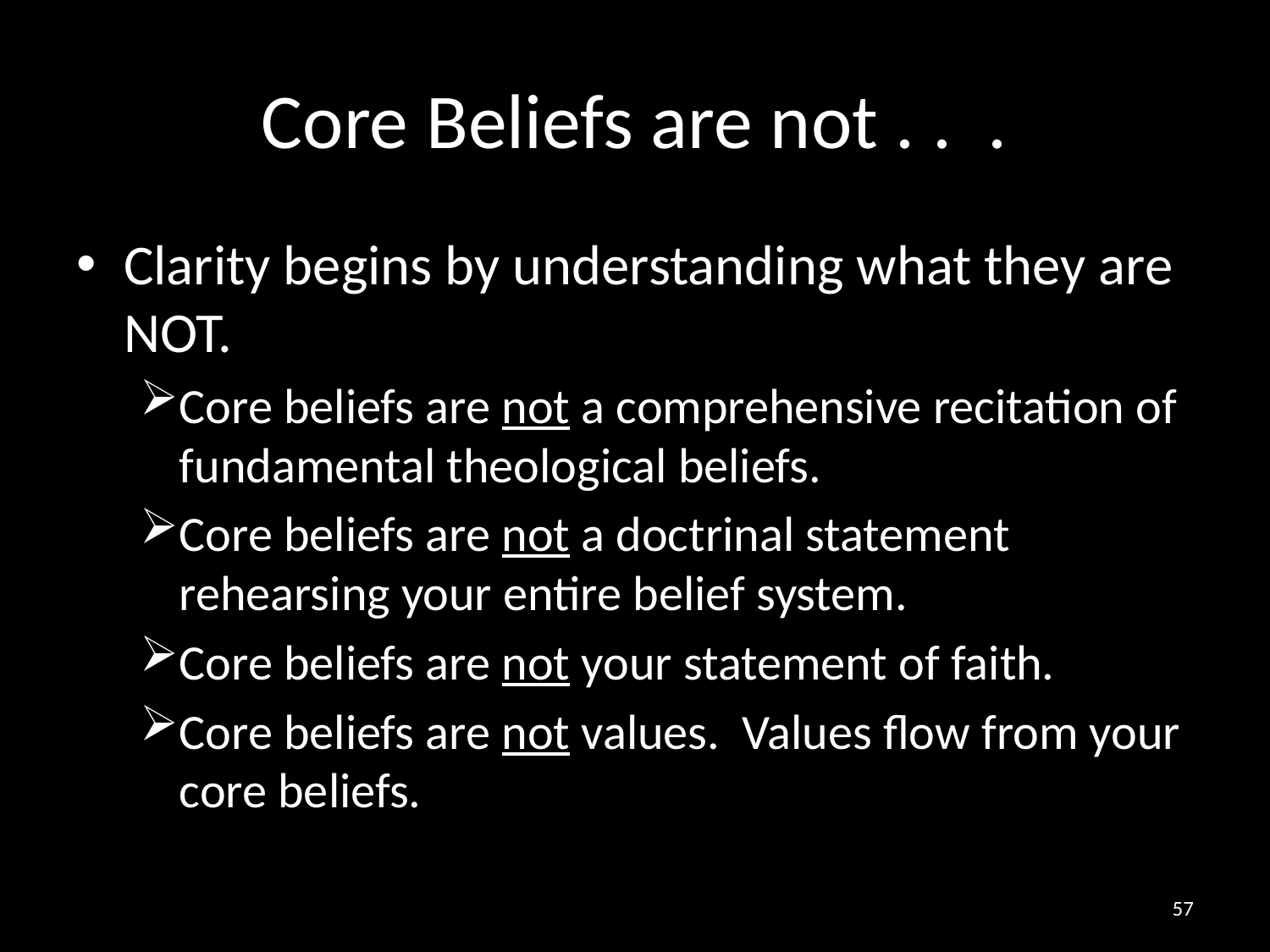

# Core Beliefs are not . .  .
Clarity begins by understanding what they are NOT.
Core beliefs are not a comprehensive recitation of fundamental theological beliefs.
Core beliefs are not a doctrinal statement rehearsing your entire belief system.
Core beliefs are not your statement of faith.
Core beliefs are not values.  Values flow from your core beliefs.
57